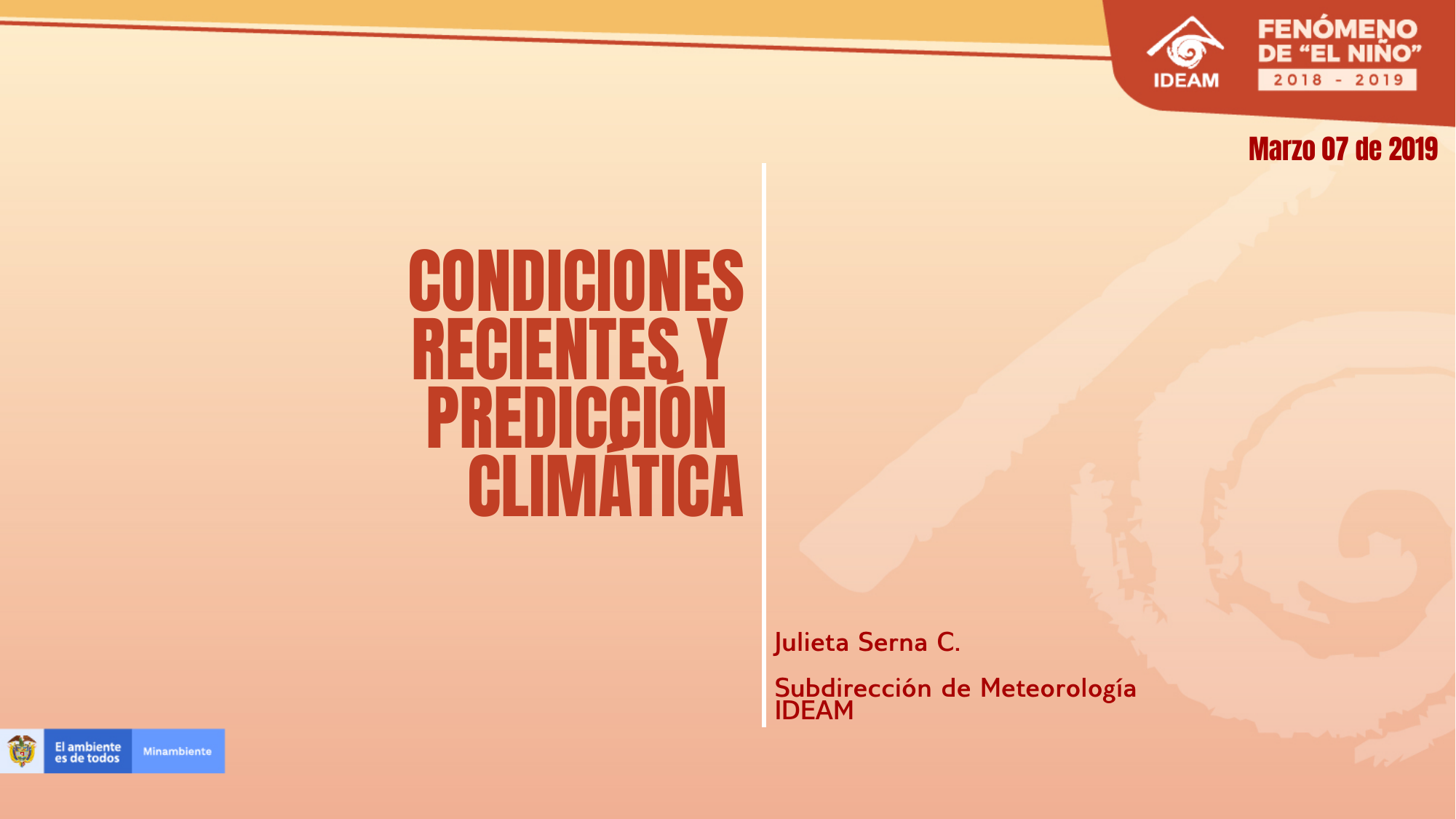

Marzo 07 de 2019
CONDICIONES
RECIENTES Y
PREDICCIÓN
CLIMÁTICA
Julieta Serna C.

Subdirección de Meteorología
IDEAM